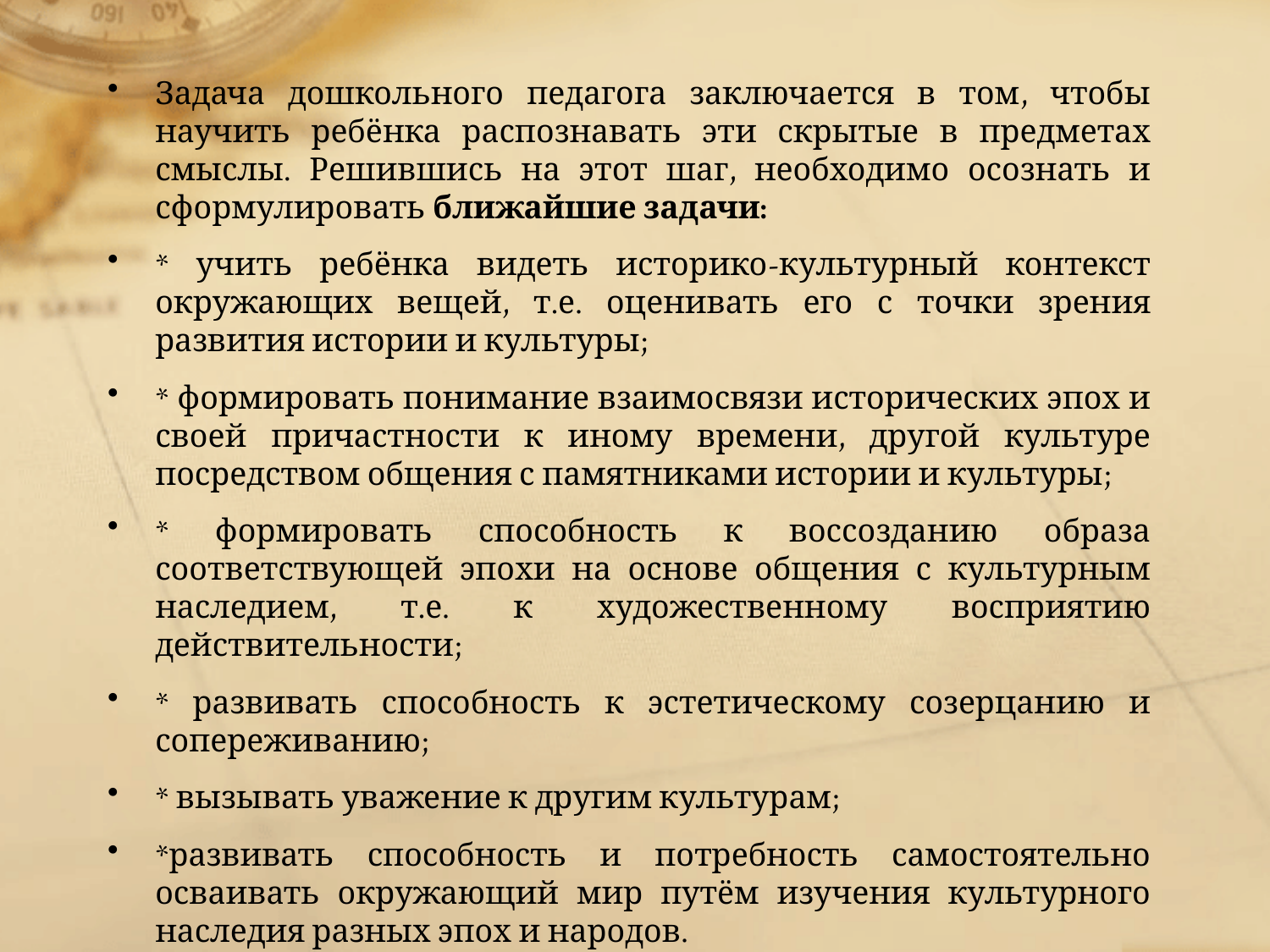

Задача дошкольного педагога заключается в том, чтобы научить ребёнка распознавать эти скрытые в предметах смыслы. Решившись на этот шаг, необходимо осознать и сформулировать ближайшие задачи:
* учить ребёнка видеть историко-культурный контекст окружающих вещей, т.е. оценивать его с точки зрения развития истории и культуры;
* формировать понимание взаимосвязи исторических эпох и своей причастности к иному времени, другой культуре посредством общения с памятниками истории и культуры;
* формировать способность к воссозданию образа соответствующей эпохи на основе общения с культурным наследием, т.е. к художественному восприятию действительности;
* развивать способность к эстетическому созерцанию и сопереживанию;
* вызывать уважение к другим культурам;
*развивать способность и потребность самостоятельно осваивать окружающий мир путём изучения культурного наследия разных эпох и народов.